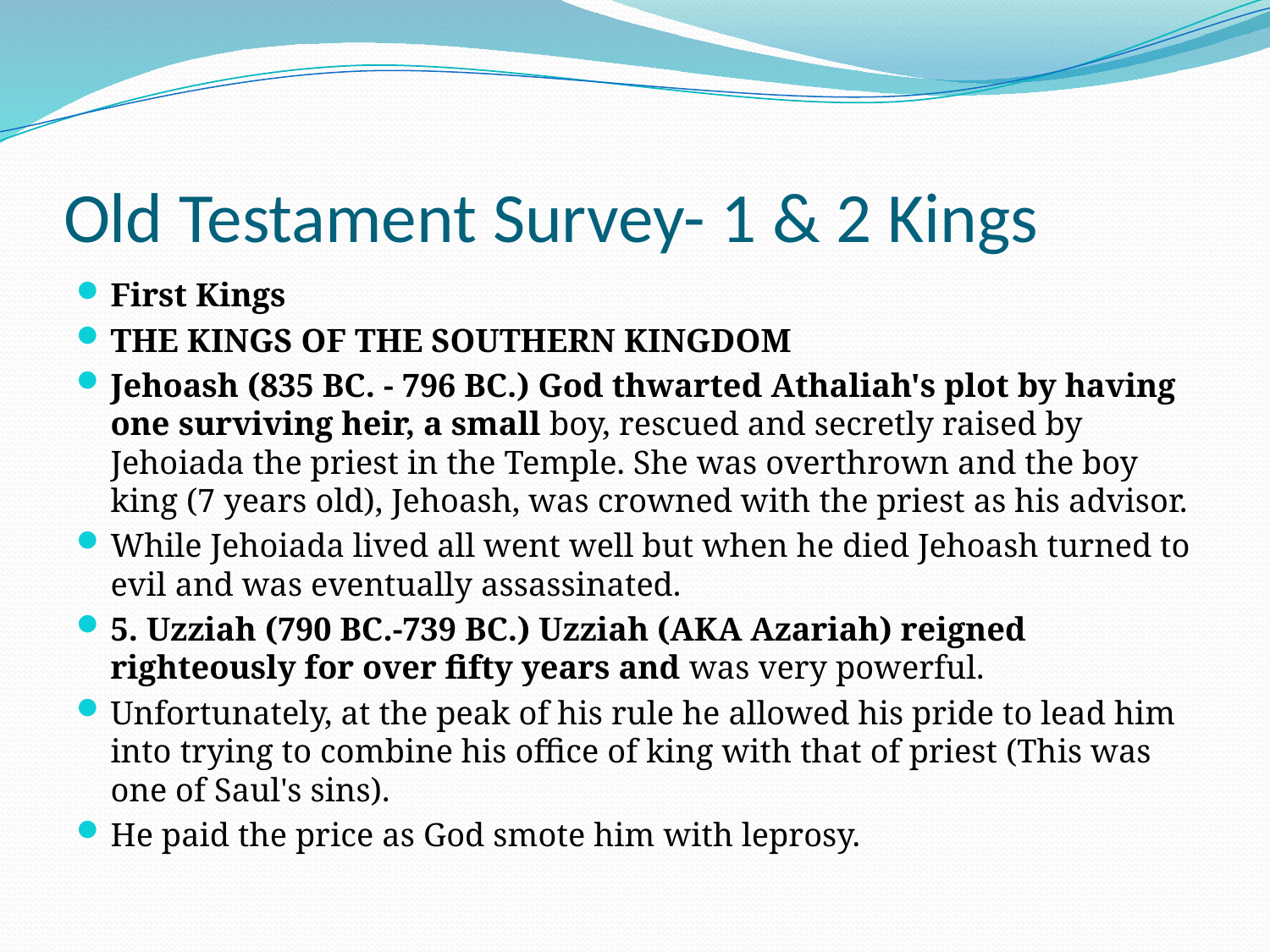

# Old Testament Survey- 1 & 2 Kings
First Kings
THE KINGS OF THE SOUTHERN KINGDOM
Jehoash (835 BC. - 796 BC.) God thwarted Athaliah's plot by having one surviving heir, a small boy, rescued and secretly raised by Jehoiada the priest in the Temple. She was overthrown and the boy king (7 years old), Jehoash, was crowned with the priest as his advisor.
While Jehoiada lived all went well but when he died Jehoash turned to evil and was eventually assassinated.
5. Uzziah (790 BC.-739 BC.) Uzziah (AKA Azariah) reigned righteously for over fifty years and was very powerful.
Unfortunately, at the peak of his rule he allowed his pride to lead him into trying to combine his office of king with that of priest (This was one of Saul's sins).
He paid the price as God smote him with leprosy.